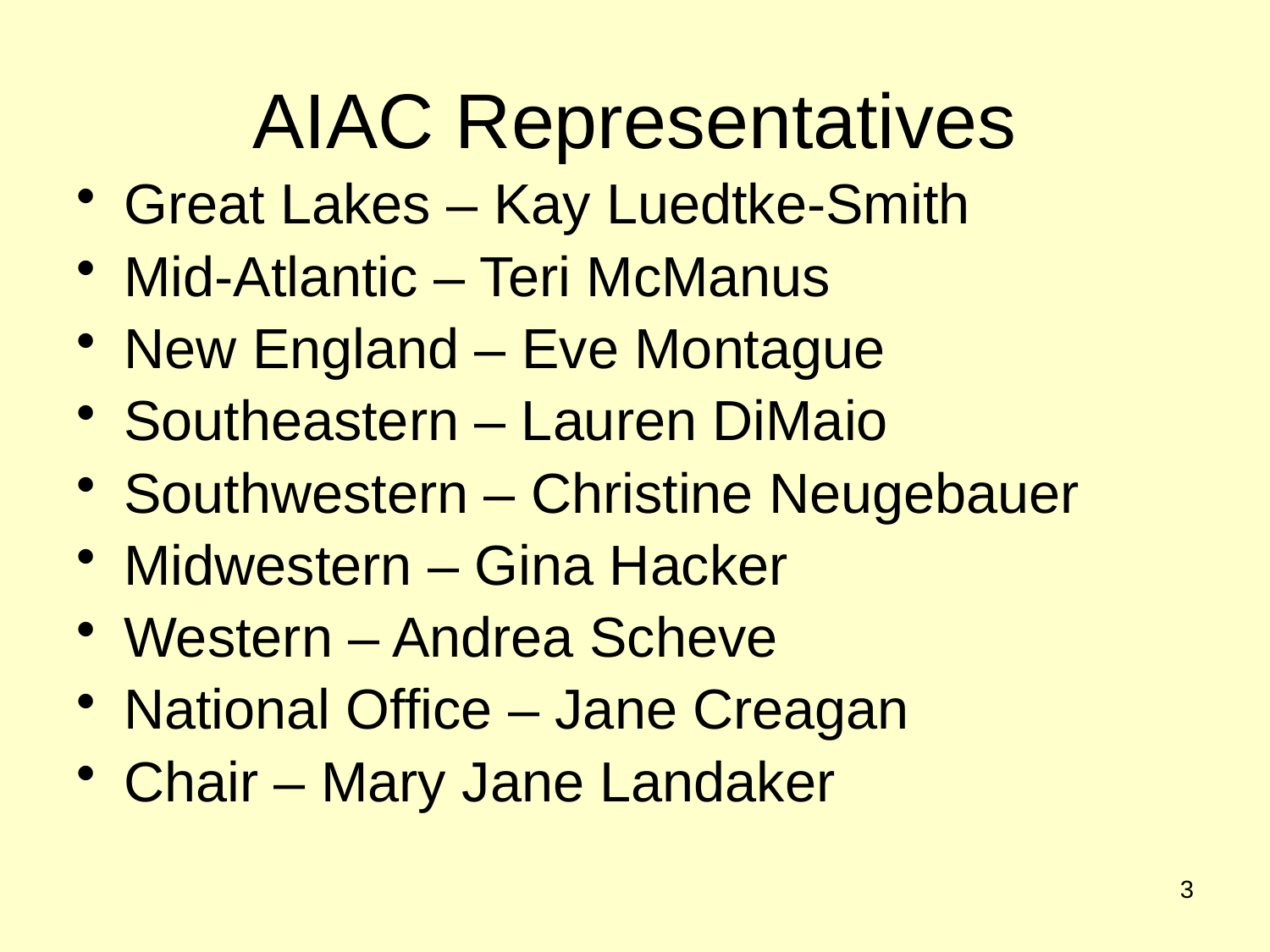

# AIAC Representatives
Great Lakes – Kay Luedtke-Smith
Mid-Atlantic – Teri McManus
New England – Eve Montague
Southeastern – Lauren DiMaio
Southwestern – Christine Neugebauer
Midwestern – Gina Hacker
Western – Andrea Scheve
National Office – Jane Creagan
Chair – Mary Jane Landaker
3